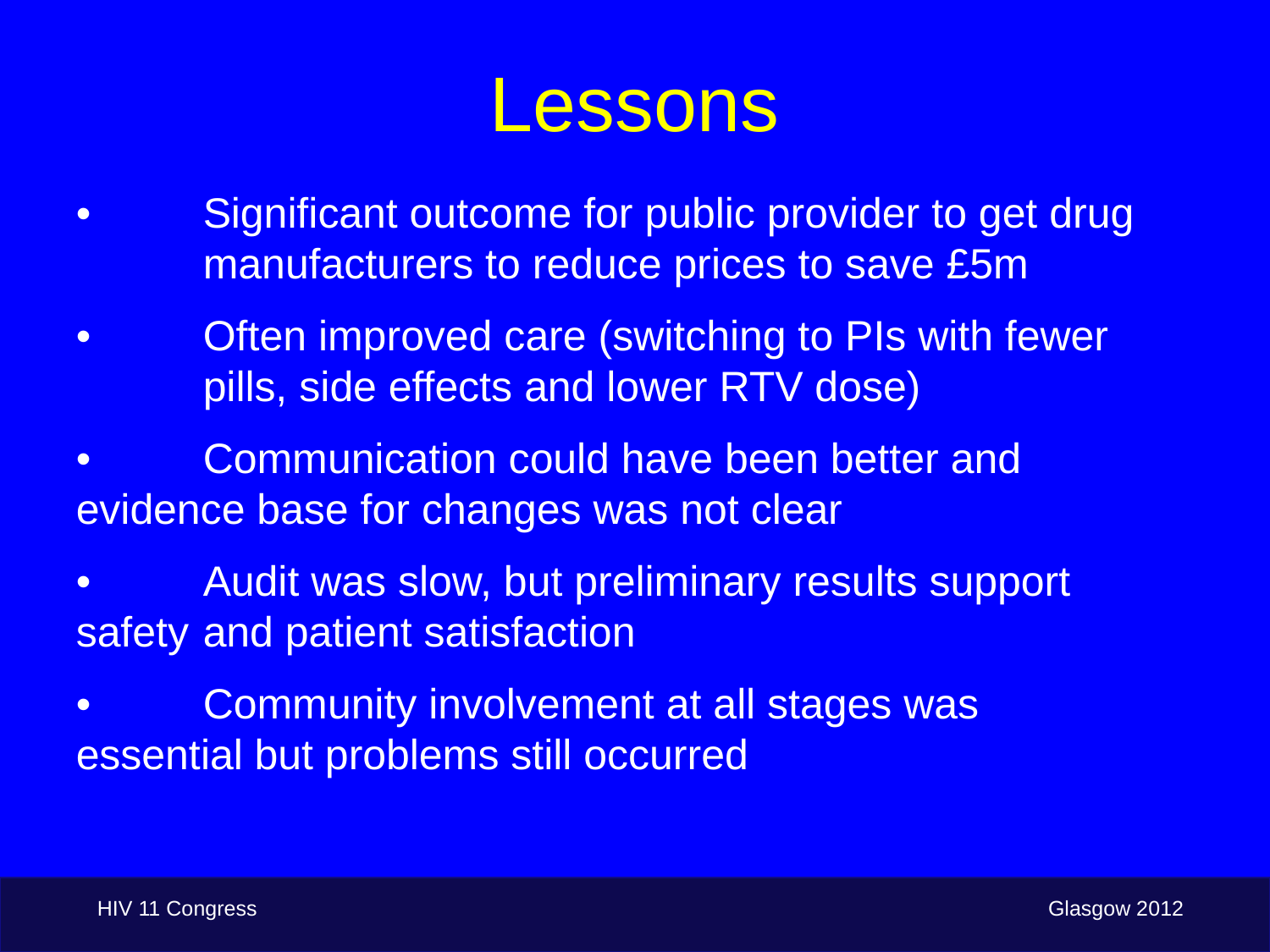

Lessons

•	Significant outcome for public provider to get drug 	manufacturers to reduce prices to save £5m
•	Often improved care (switching to PIs with fewer 	pills, side effects and lower RTV dose)
•	Communication could have been better and 	evidence base for changes was not clear
•	Audit was slow, but preliminary results support safety 	and patient satisfaction
•	Community involvement at all stages was 	essential but problems still occurred